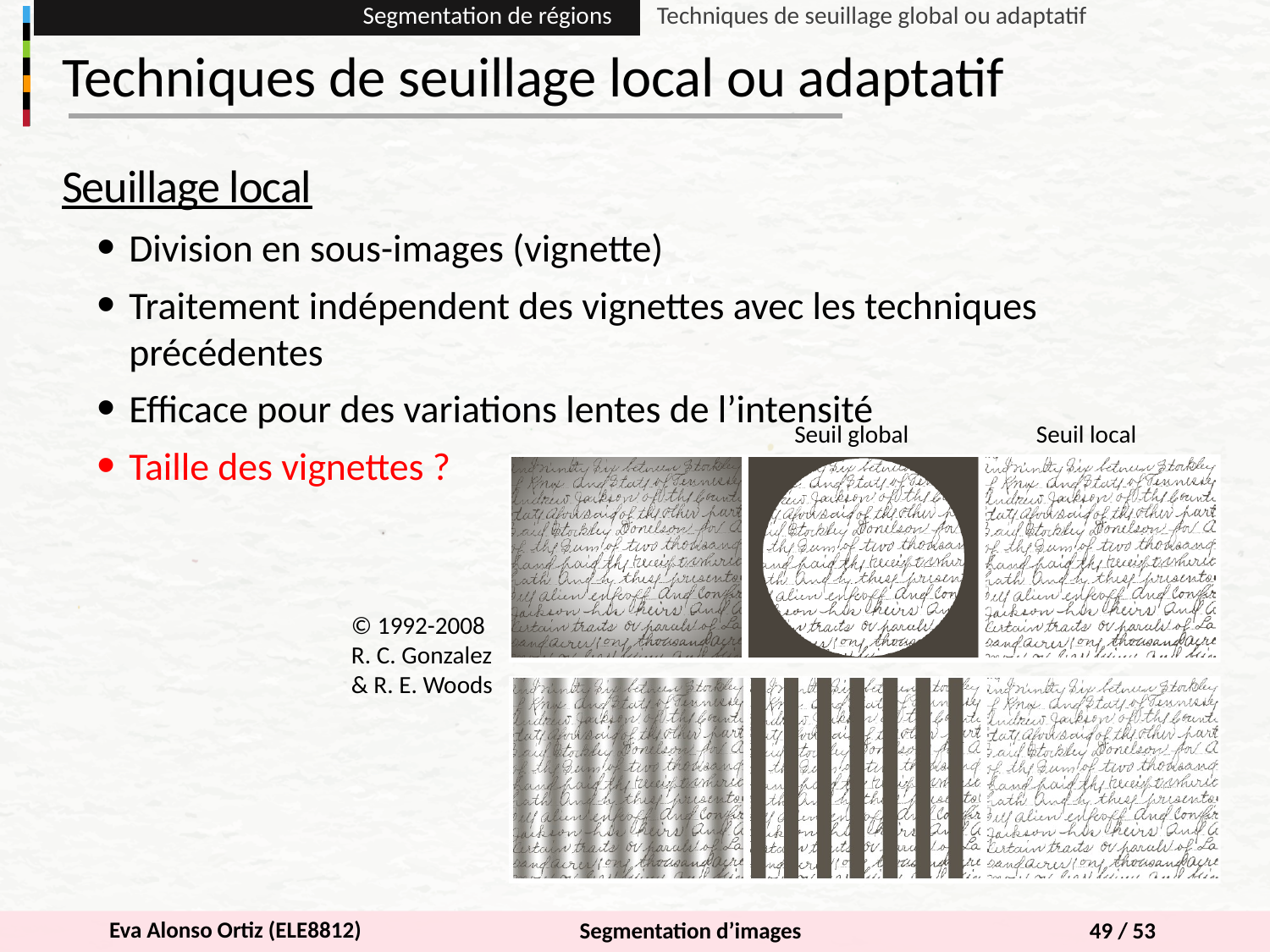

Segmentation de régions
Techniques de seuillage global ou adaptatif

Techniques de seuillage local ou adaptatif
Seuillage local
Division en sous-images (vignette)
Traitement indépendent des vignettes avec les techniques précédentes
Efficace pour des variations lentes de l’intensité
Taille des vignettes ?

Seuil global
Seuil local

© 1992-2008 R. C. Gonzalez & R. E. Woods